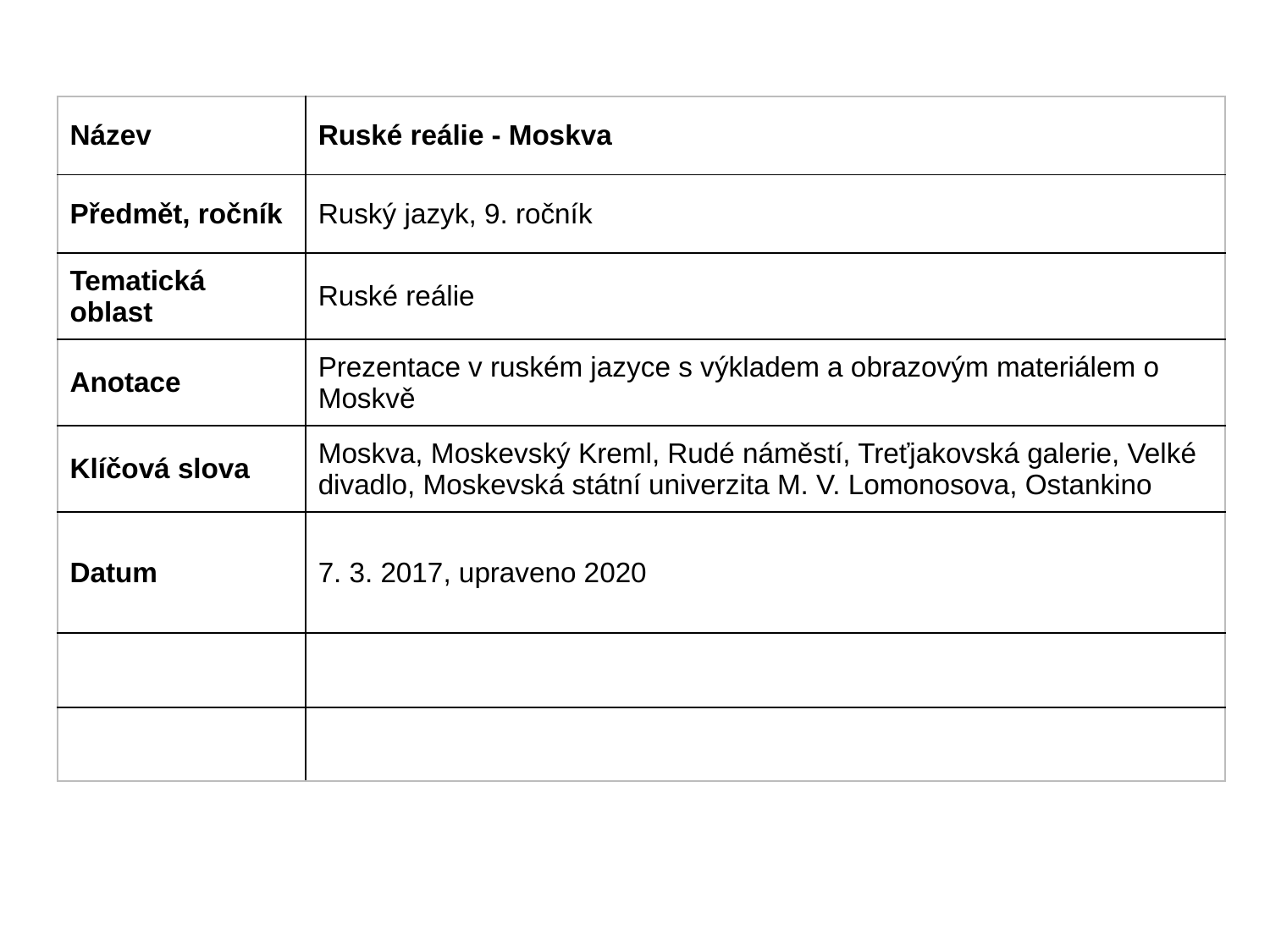

| Název | Ruské reálie - Moskva |
| --- | --- |
| Předmět, ročník | Ruský jazyk, 9. ročník |
| Tematická oblast | Ruské reálie |
| Anotace | Prezentace v ruském jazyce s výkladem a obrazovým materiálem o Moskvě |
| Klíčová slova | Moskva, Moskevský Kreml, Rudé náměstí, Treťjakovská galerie, Velké divadlo, Moskevská státní univerzita M. V. Lomonosova, Ostankino |
| Datum | 7. 3. 2017, upraveno 2020 |
|  |  |
|  |  |